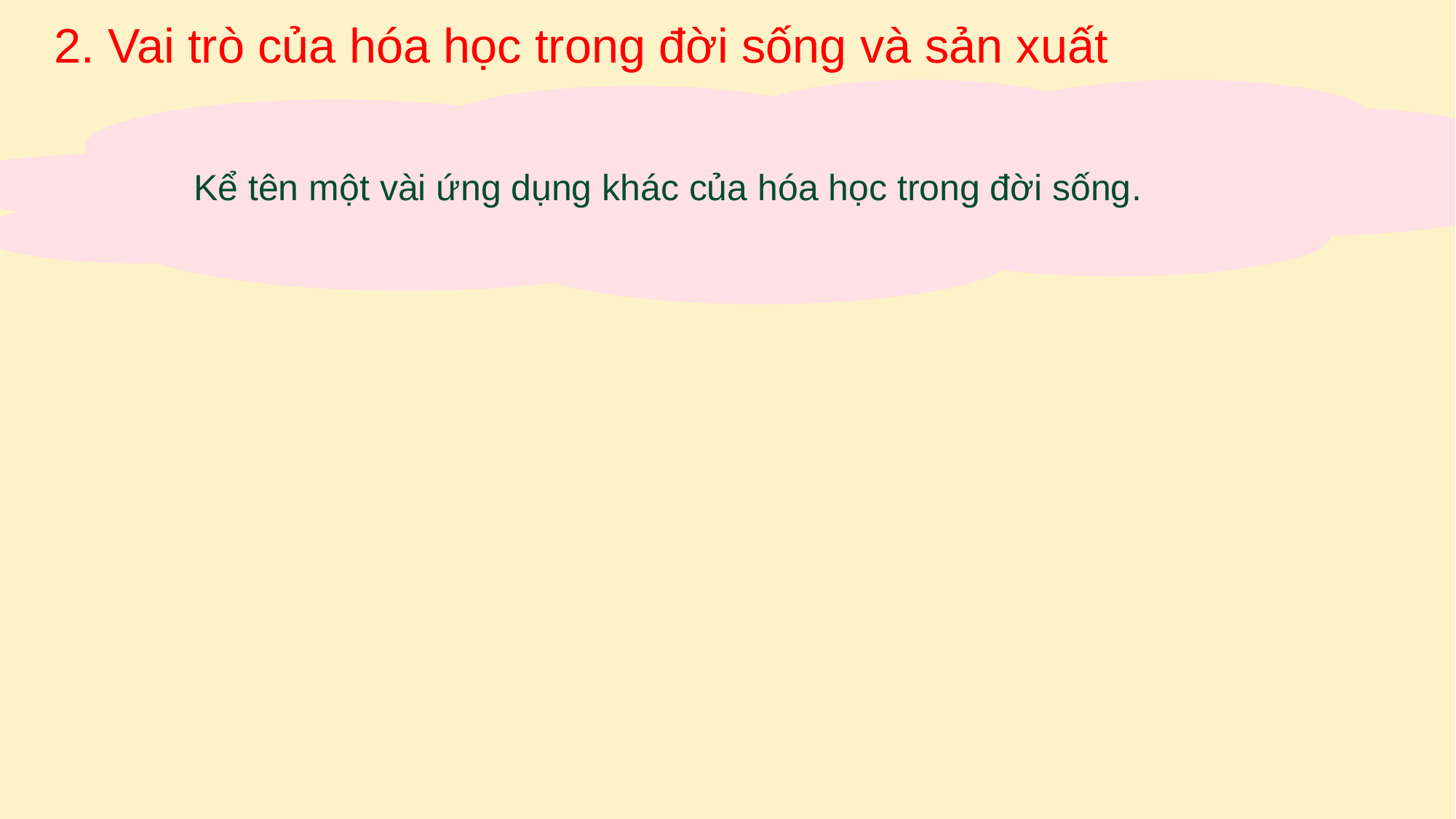

2. Vai trò của hóa học trong đời sống và sản xuất
  Kể tên một vài ứng dụng khác của hóa học trong đời sống.